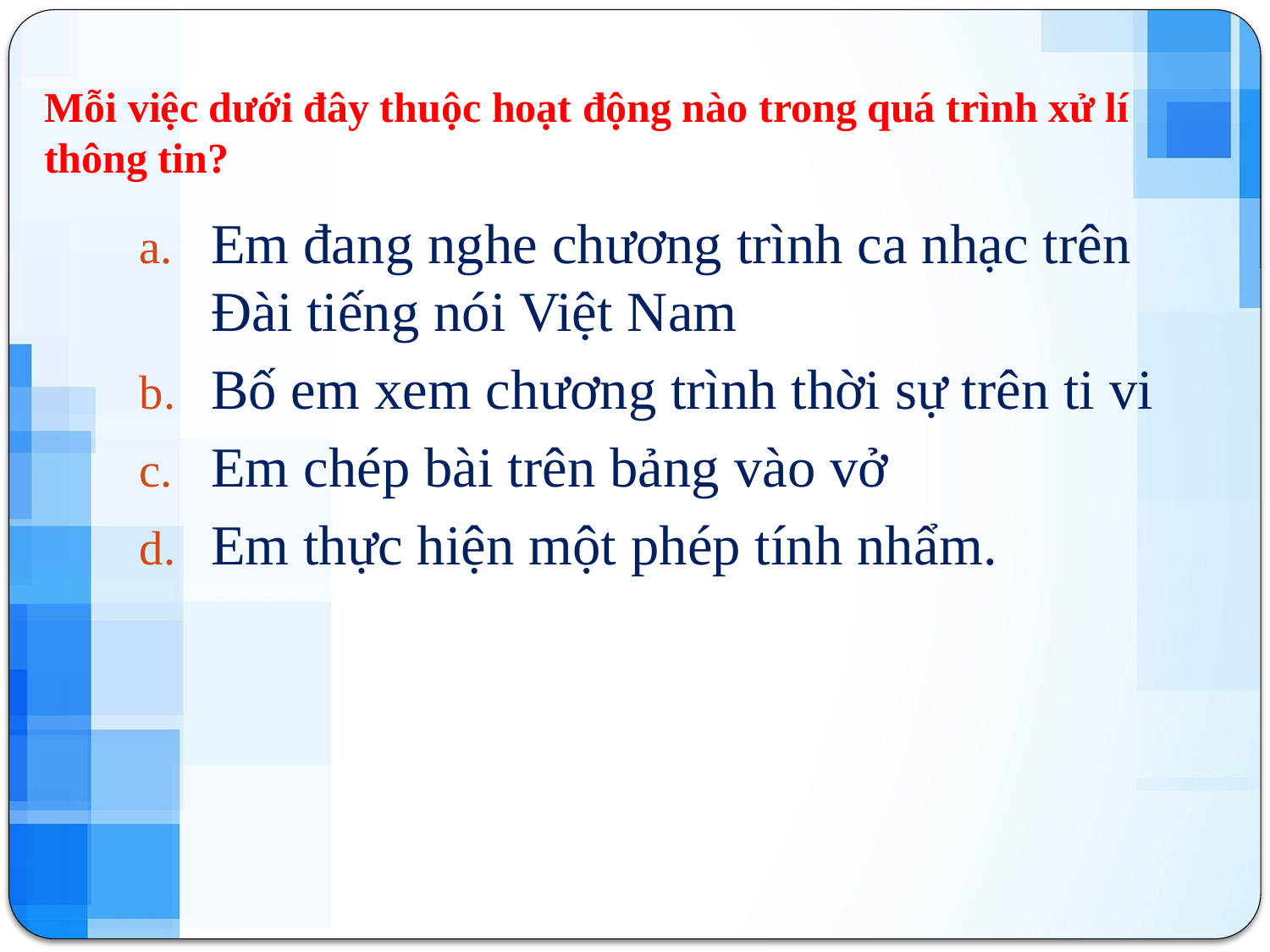

# Mỗi việc dưới đây thuộc hoạt động nào trong quá trình xử lí thông tin?
Em đang nghe chương trình ca nhạc trên Đài tiếng nói Việt Nam
Bố em xem chương trình thời sự trên ti vi
Em chép bài trên bảng vào vở
Em thực hiện một phép tính nhẩm.